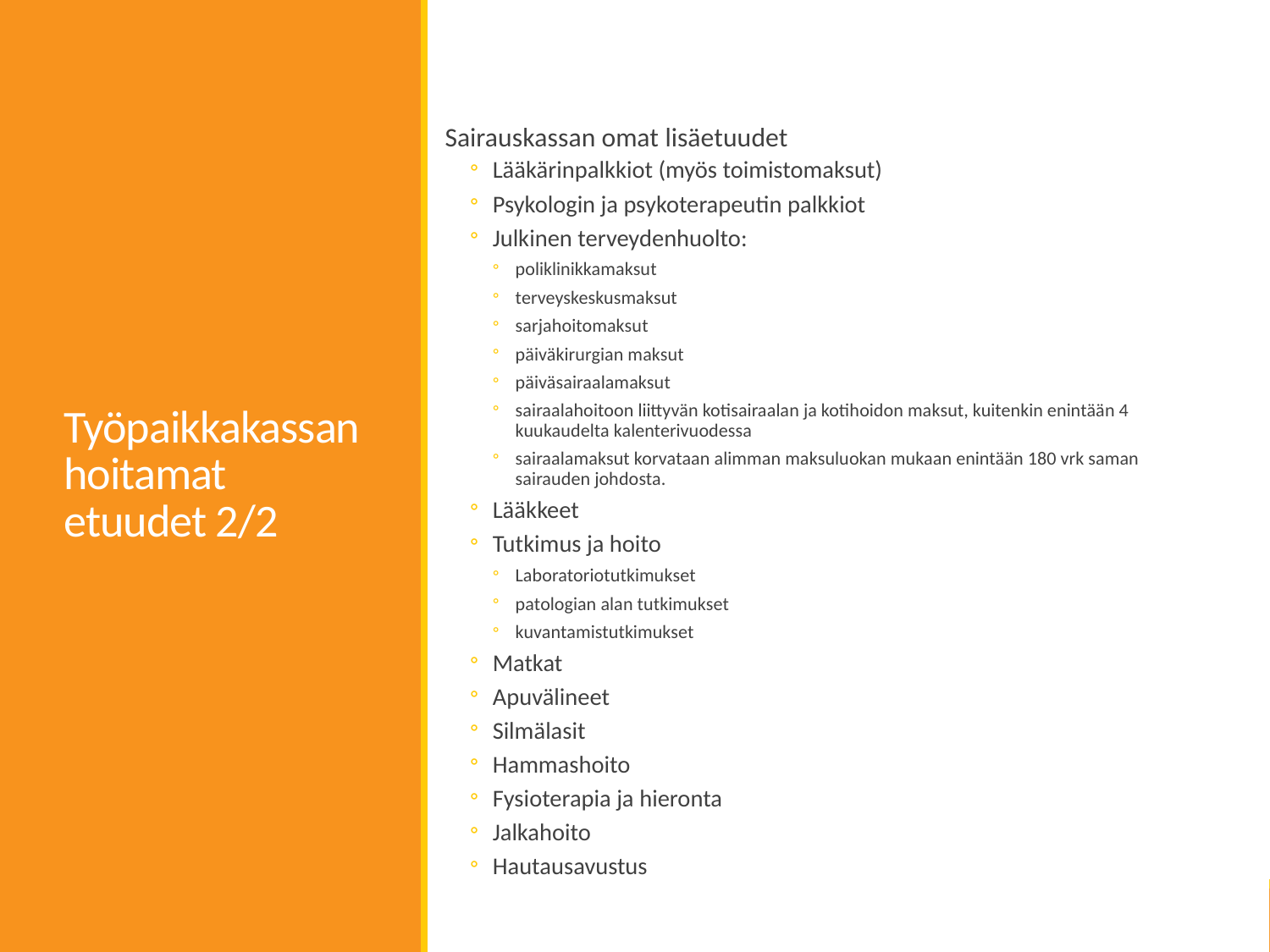

Sairauskassan omat lisäetuudet
Lääkärinpalkkiot (myös toimistomaksut)
Psykologin ja psykoterapeutin palkkiot
Julkinen terveydenhuolto:
poliklinikkamaksut
terveyskeskusmaksut
sarjahoitomaksut
päiväkirurgian maksut
päiväsairaalamaksut
sairaalahoitoon liittyvän kotisairaalan ja kotihoidon maksut, kuitenkin enintään 4 kuukaudelta kalenterivuodessa
sairaalamaksut korvataan alimman maksuluokan mukaan enintään 180 vrk saman sairauden johdosta.
Lääkkeet
Tutkimus ja hoito
Laboratoriotutkimukset
patologian alan tutkimukset
kuvantamistutkimukset
Matkat
Apuvälineet
Silmälasit
Hammashoito
Fysioterapia ja hieronta
Jalkahoito
Hautausavustus

# Työpaikkakassan hoitamat etuudet 2/2